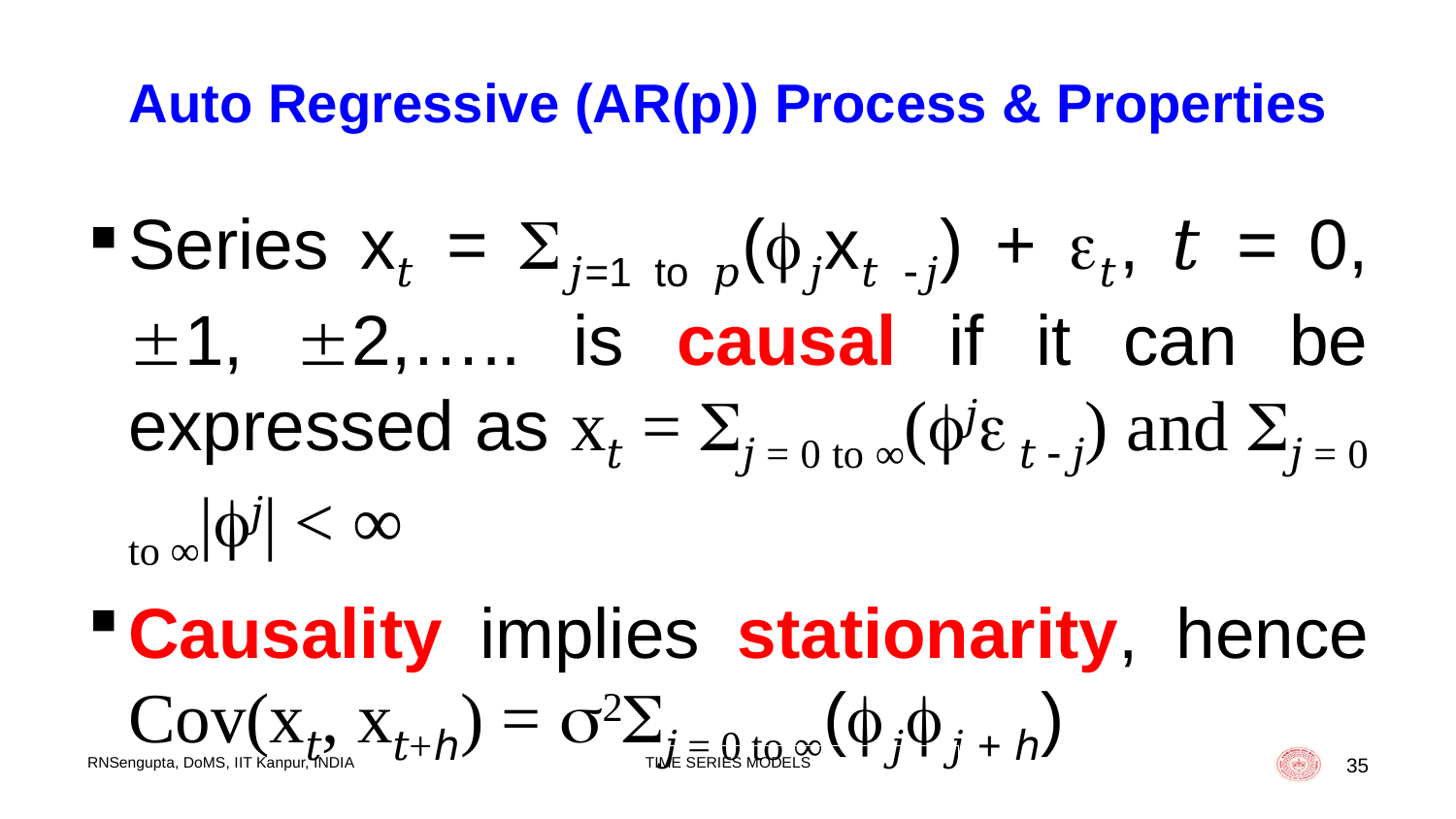

# Auto Regressive (AR(p)) Process & Properties
Series x𝑡 = Σ𝑗=1 to 𝑝(φ𝑗x𝑡 −𝑗) + ε𝑡, 𝑡 = 0, ±1, ±2,….. is causal if it can be expressed as x𝑡 = Σ𝑗 = 0 to ∞(φ𝑗ε 𝑡 − 𝑗) and Σ𝑗 = 0 to ∞|φ𝑗| < ∞
Causality implies stationarity, hence Cov(x𝑡, x𝑡+𝘩) = σ2Σ𝑗 = 0 to ∞(φ𝑗φ𝑗 + 𝘩)
RNSengupta, DoMS, IIT Kanpur, INDIA
TIME SERIES MODELS
35